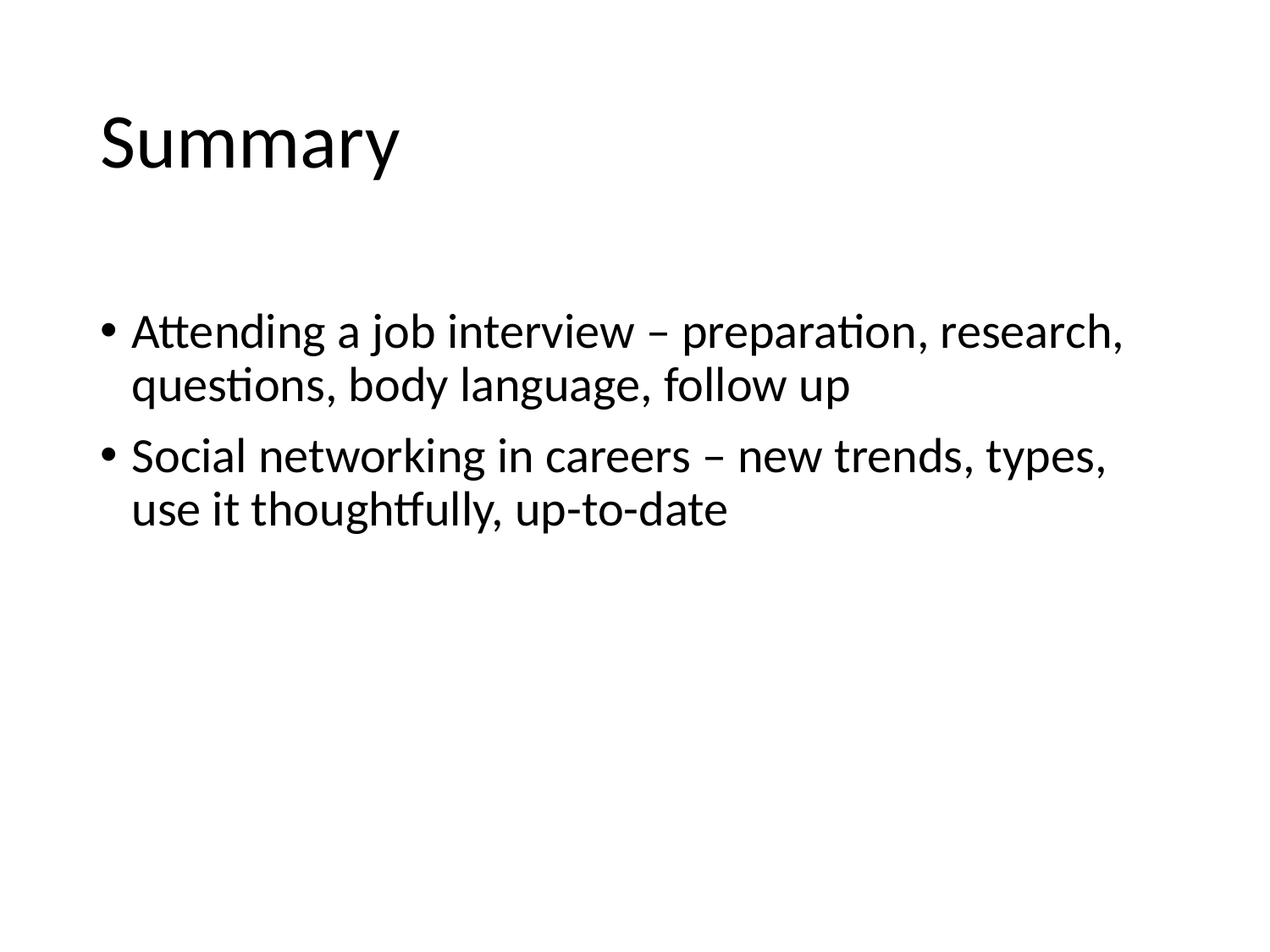

# Summary
Attending a job interview – preparation, research, questions, body language, follow up
Social networking in careers – new trends, types, use it thoughtfully, up-to-date